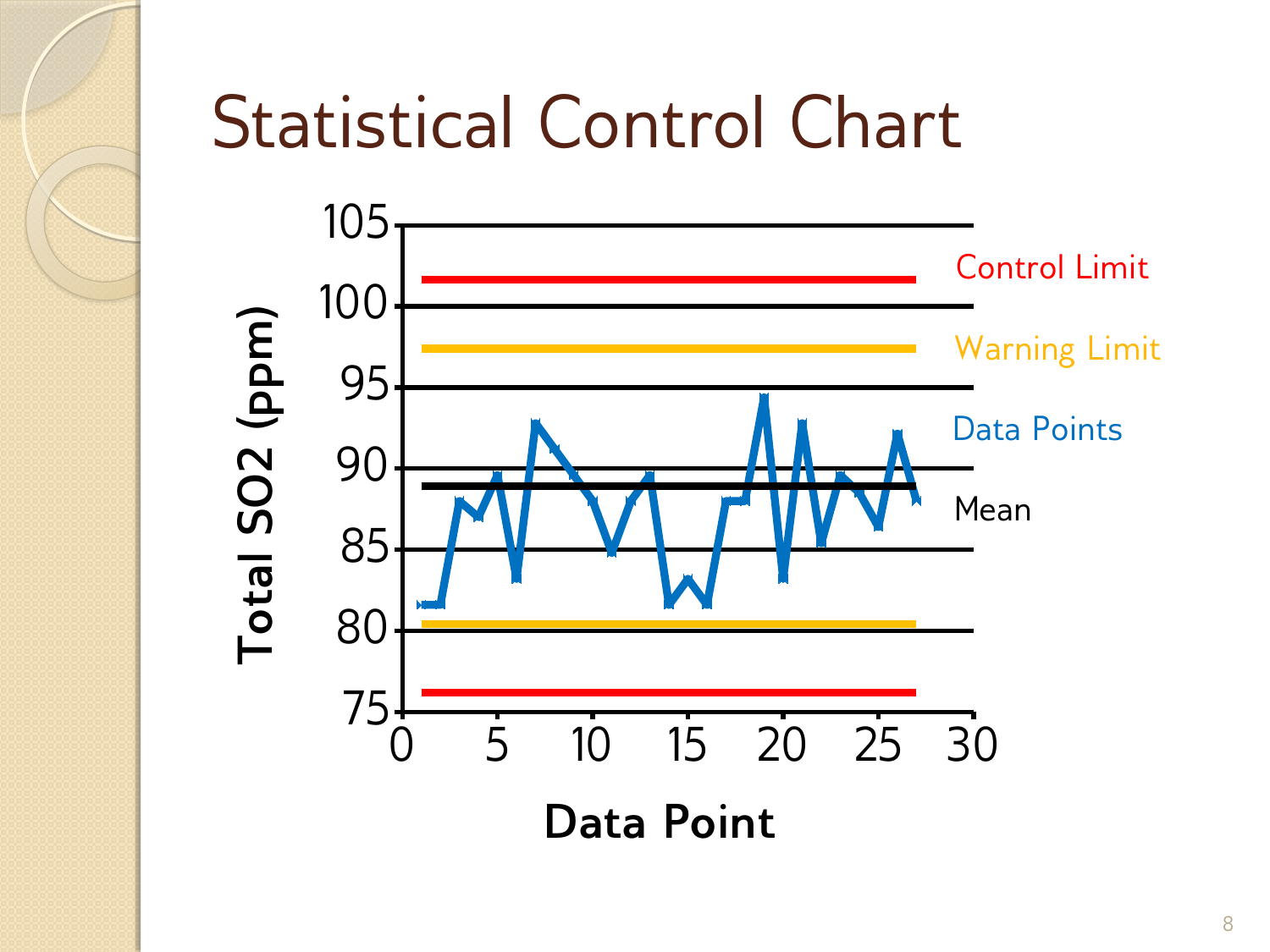

# Statistical Control Chart

### Chart

| Category | Control Limit | Warning Limit | Mean |  -2 SD |  -3 SD | Result |
|---|---|---|---|---|---|---|
8